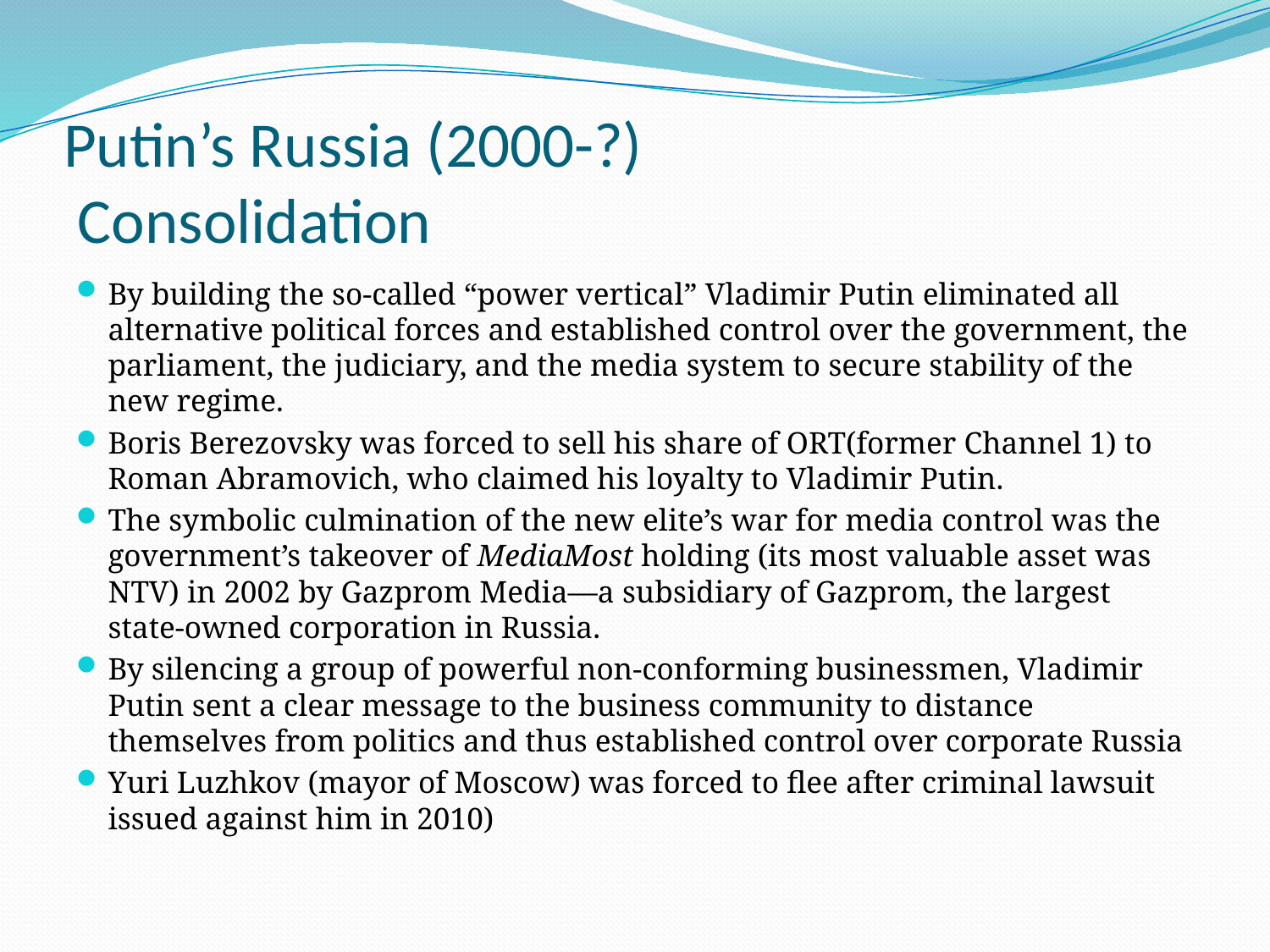

# Putin’s Russia (2000-?) Consolidation
By building the so-called “power vertical” Vladimir Putin eliminated all alternative political forces and established control over the government, the parliament, the judiciary, and the media system to secure stability of the new regime.
Boris Berezovsky was forced to sell his share of ORT(former Channel 1) to Roman Abramovich, who claimed his loyalty to Vladimir Putin.
The symbolic culmination of the new elite’s war for media control was the government’s takeover of MediaMost holding (its most valuable asset was NTV) in 2002 by Gazprom Media—a subsidiary of Gazprom, the largest state-owned corporation in Russia.
By silencing a group of powerful non-conforming businessmen, Vladimir Putin sent a clear message to the business community to distance themselves from politics and thus established control over corporate Russia
Yuri Luzhkov (mayor of Moscow) was forced to flee after criminal lawsuit issued against him in 2010)